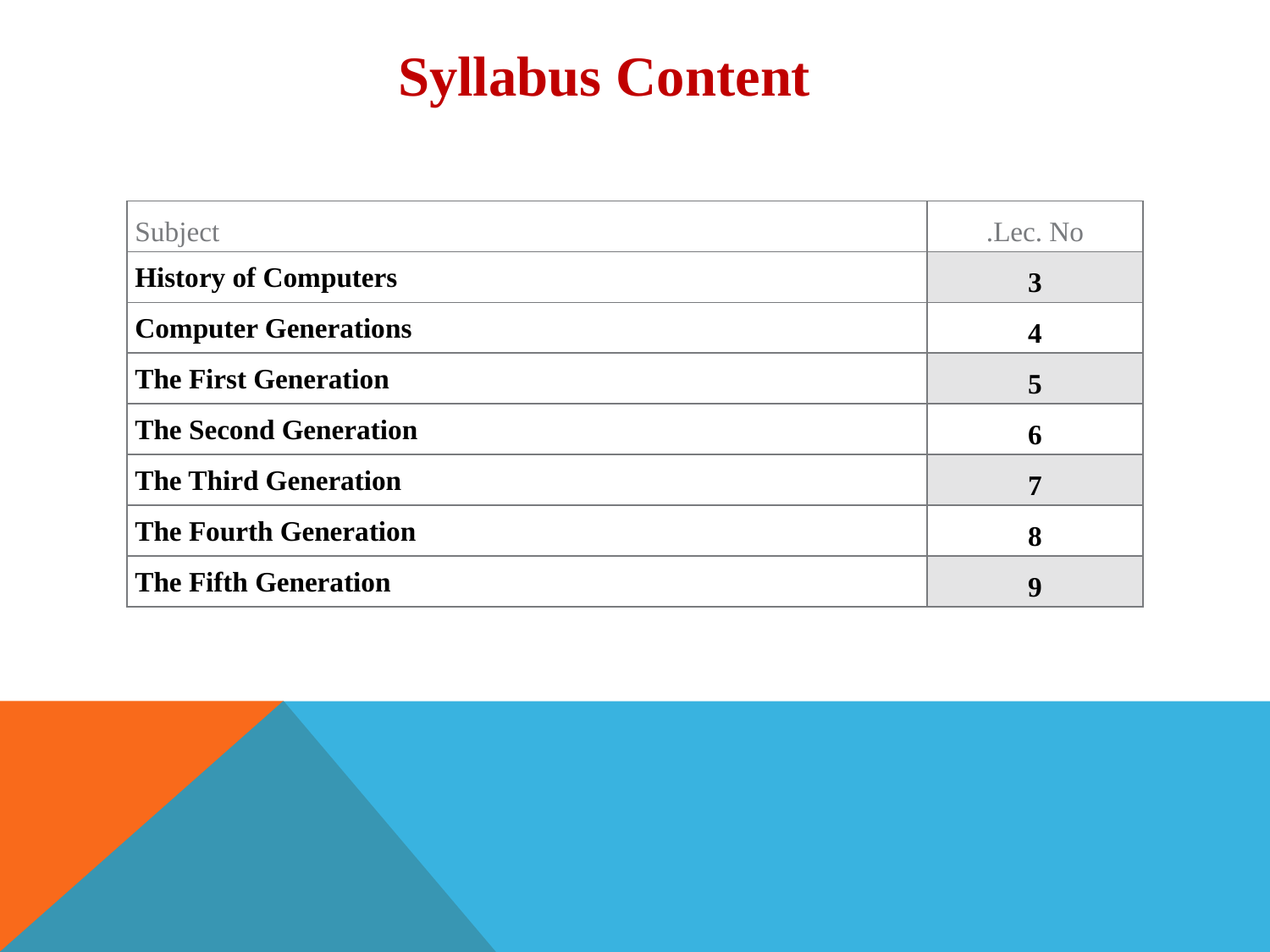

Syllabus Content
| Subject | Lec. No. |
| --- | --- |
| History of Computers | 3 |
| Computer Generations | 4 |
| The First Generation | 5 |
| The Second Generation | 6 |
| The Third Generation | 7 |
| The Fourth Generation | 8 |
| The Fifth Generation | 9 |